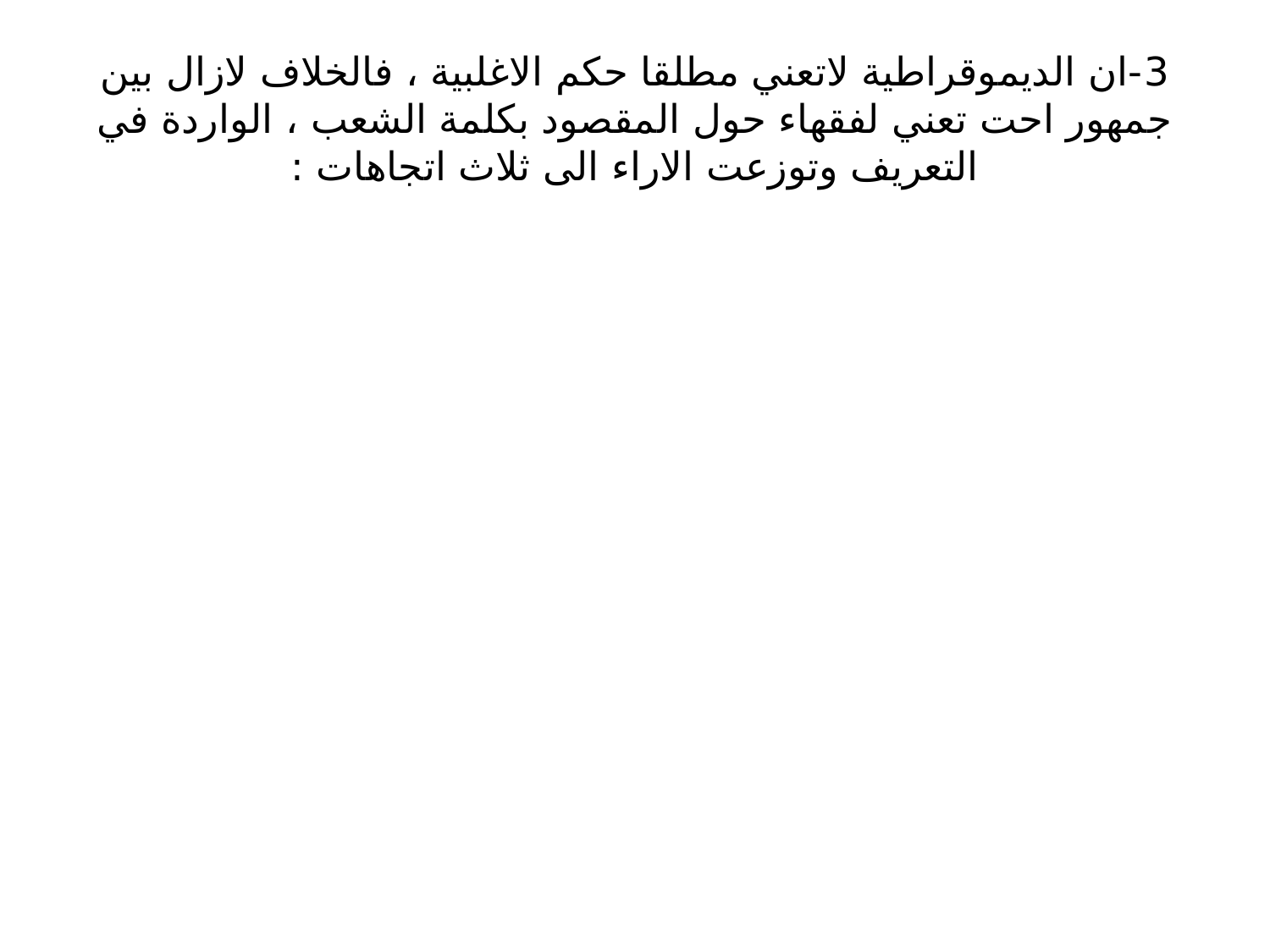

# 3-ان الديموقراطية لاتعني مطلقا حكم الاغلبية ، فالخلاف لازال بين جمهور احت تعني لفقهاء حول المقصود بكلمة الشعب ، الواردة في التعريف وتوزعت الاراء الى ثلاث اتجاهات :